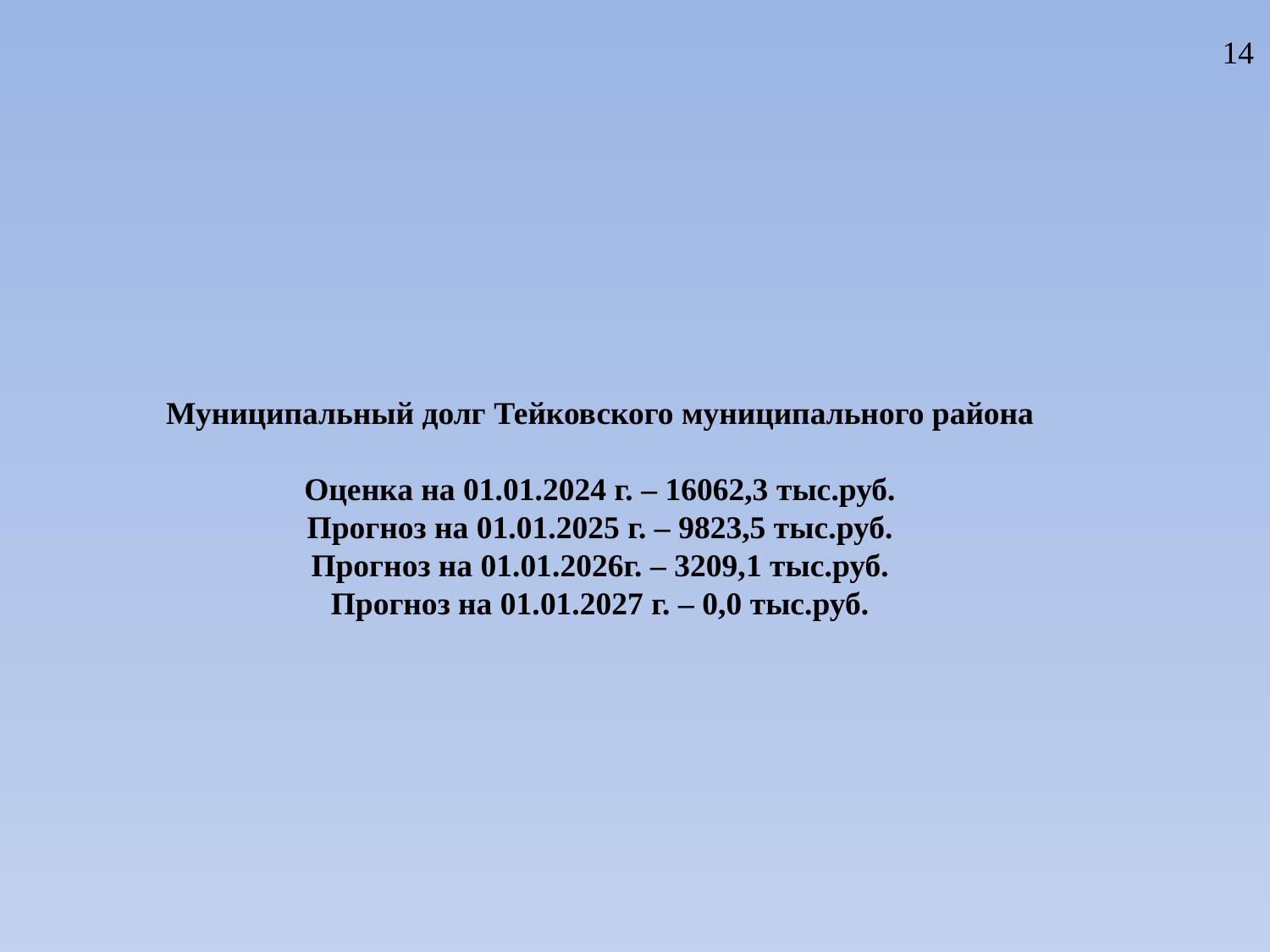

14

Муниципальный долг Тейковского муниципального района
Оценка на 01.01.2024 г. – 16062,3 тыс.руб.
Прогноз на 01.01.2025 г. – 9823,5 тыс.руб.
Прогноз на 01.01.2026г. – 3209,1 тыс.руб.
Прогноз на 01.01.2027 г. – 0,0 тыс.руб.